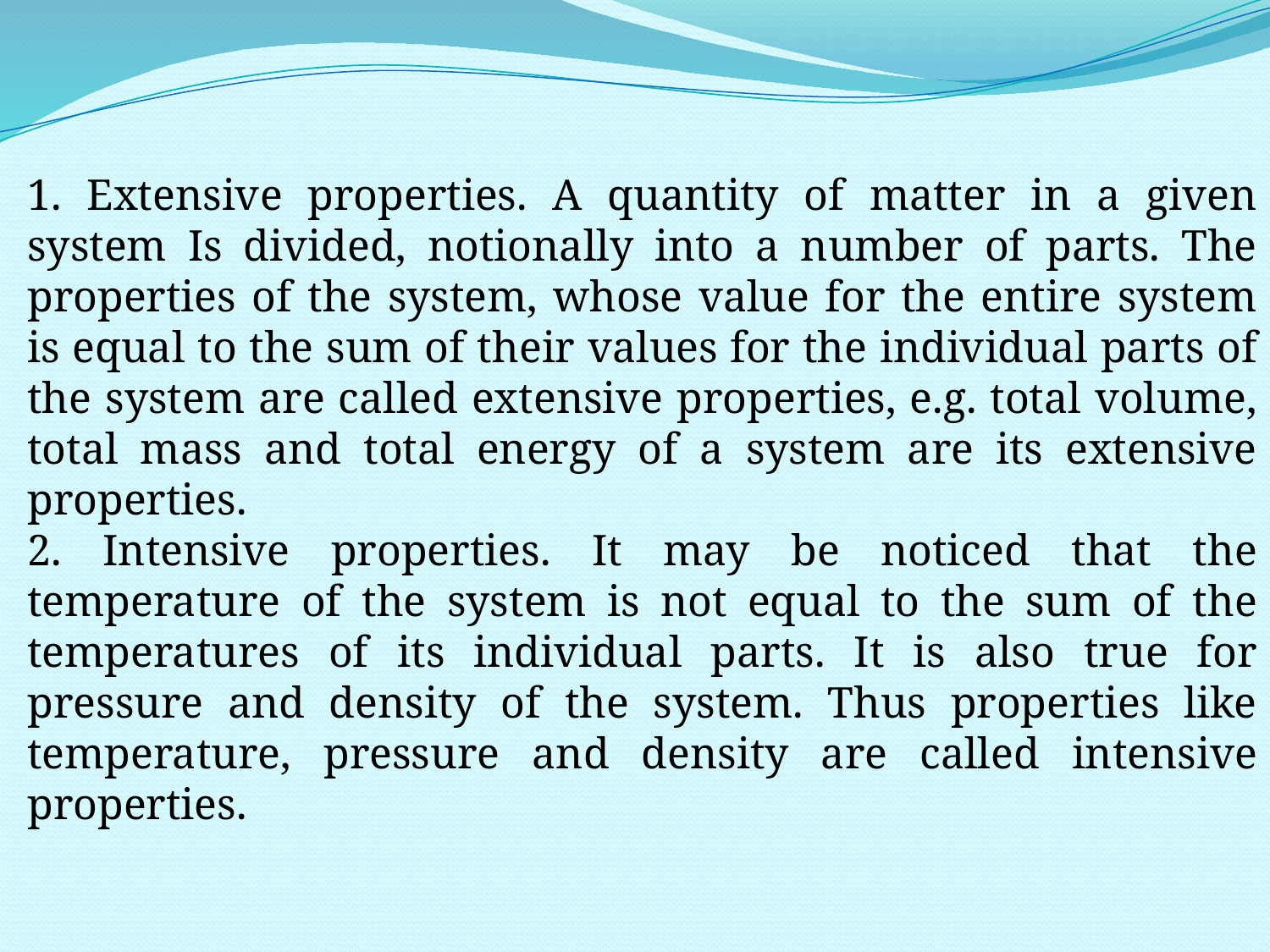

1. Extensive properties. A quantity of matter in a given system Is divided, notionally into a number of parts. The properties of the system, whose value for the entire system is equal to the sum of their values for the individual parts of the system are called extensive properties, e.g. total volume, total mass and total energy of a system are its extensive properties.
2. Intensive properties. It may be noticed that the temperature of the system is not equal to the sum of the temperatures of its individual parts. It is also true for pressure and density of the system. Thus properties like temperature, pressure and density are called intensive properties.